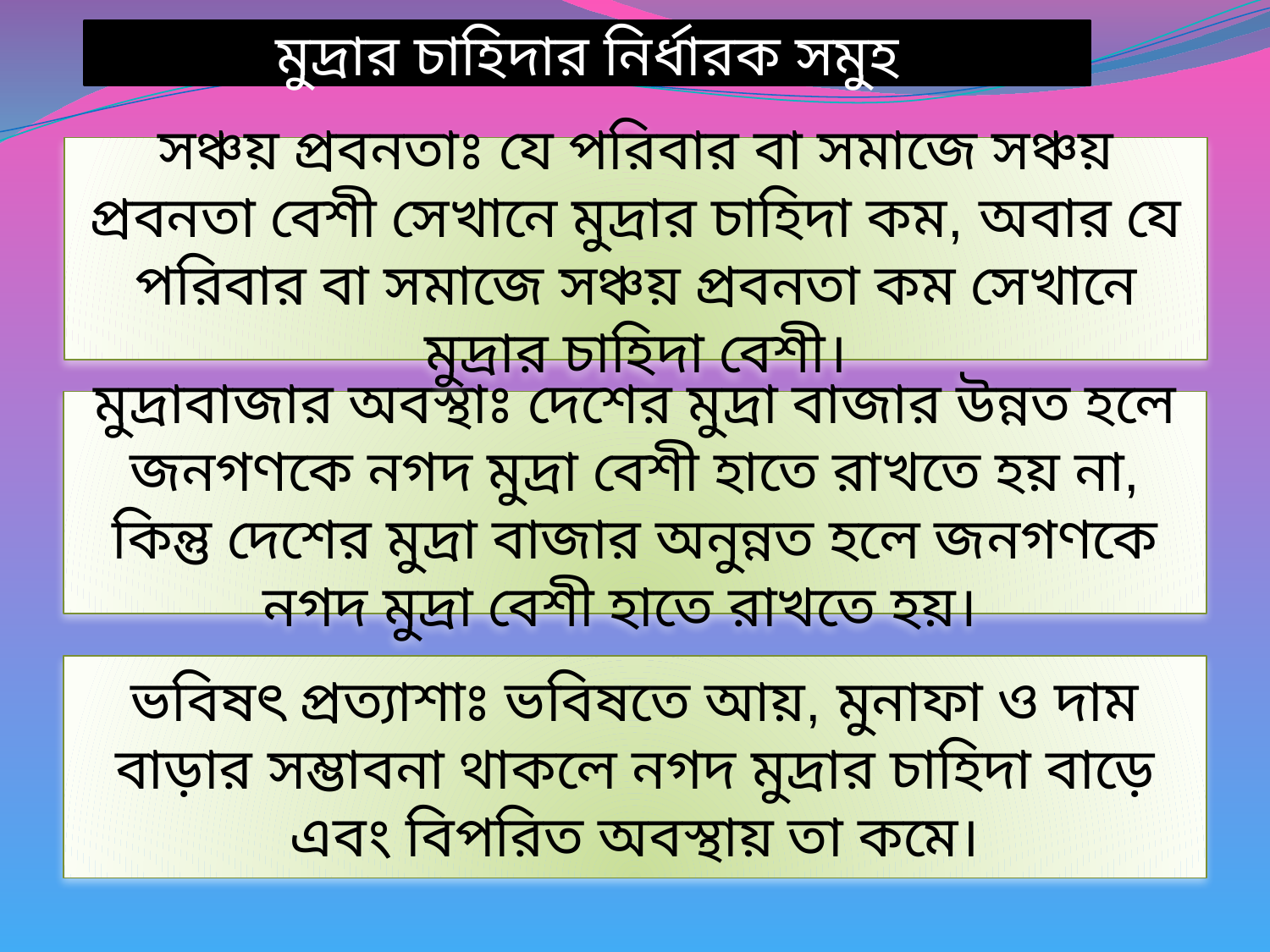

মুদ্রার চাহিদার নির্ধারক সমুহ
সঞ্চয় প্রবনতাঃ যে পরিবার বা সমাজে সঞ্চয় প্রবনতা বেশী সেখানে মুদ্রার চাহিদা কম, অবার যে পরিবার বা সমাজে সঞ্চয় প্রবনতা কম সেখানে মুদ্রার চাহিদা বেশী।
মুদ্রাবাজার অবস্থাঃ দেশের মুদ্রা বাজার উন্নত হলে জনগণকে নগদ মুদ্রা বেশী হাতে রাখতে হয় না, কিন্তু দেশের মুদ্রা বাজার অনুন্নত হলে জনগণকে নগদ মুদ্রা বেশী হাতে রাখতে হয়।
ভবিষৎ প্রত্যাশাঃ ভবিষতে আয়, মুনাফা ও দাম বাড়ার সম্ভাবনা থাকলে নগদ মুদ্রার চাহিদা বাড়ে এবং বিপরিত অবস্থায় তা কমে।